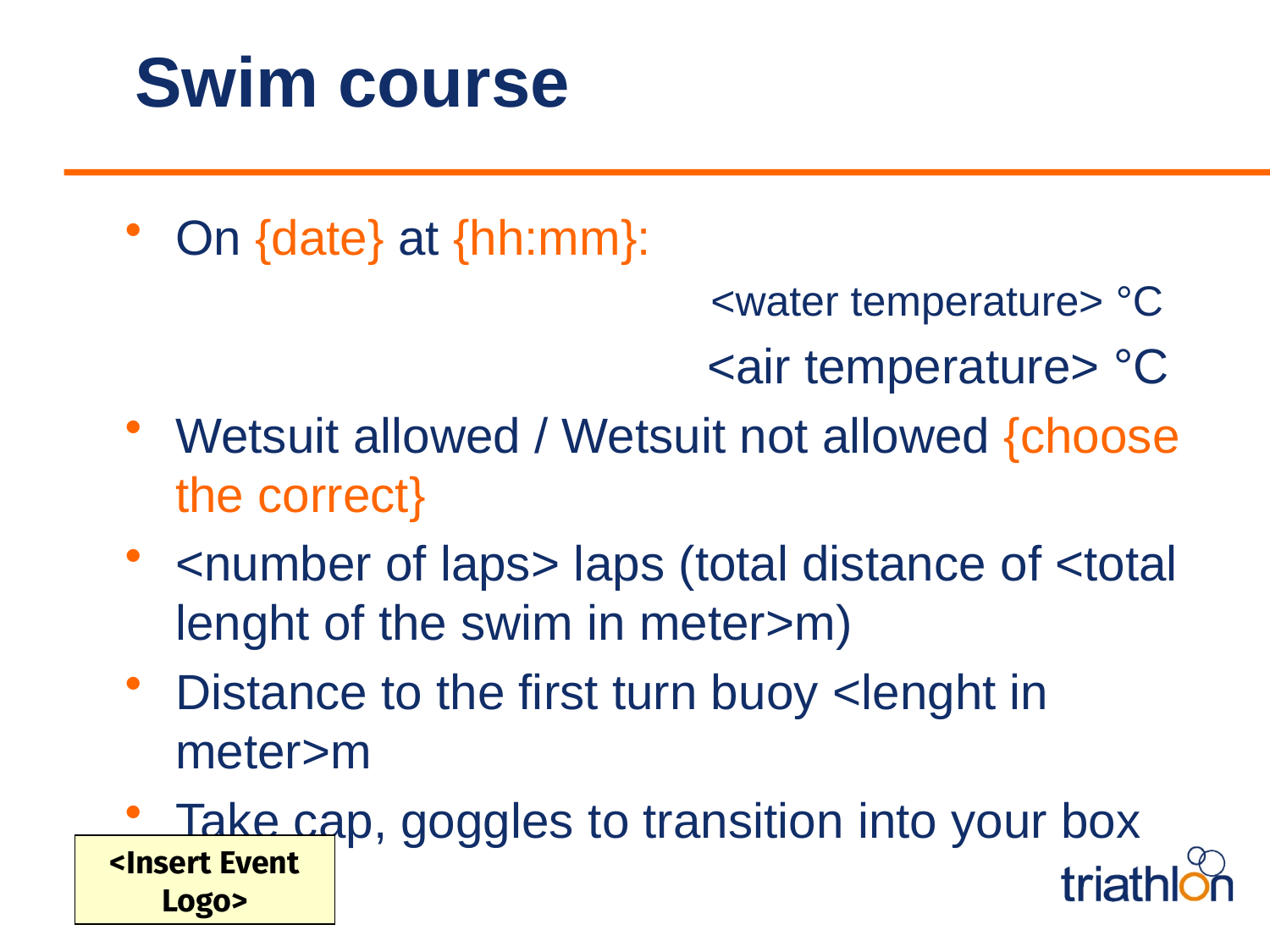

# Swim course
On {date} at {hh:mm}:
				<water temperature> °C
	<air temperature> °C
Wetsuit allowed / Wetsuit not allowed {choose the correct}
<number of laps> laps (total distance of <total lenght of the swim in meter>m)
Distance to the first turn buoy <lenght in meter>m
Take cap, goggles to transition into your box

<Insert Event Logo>